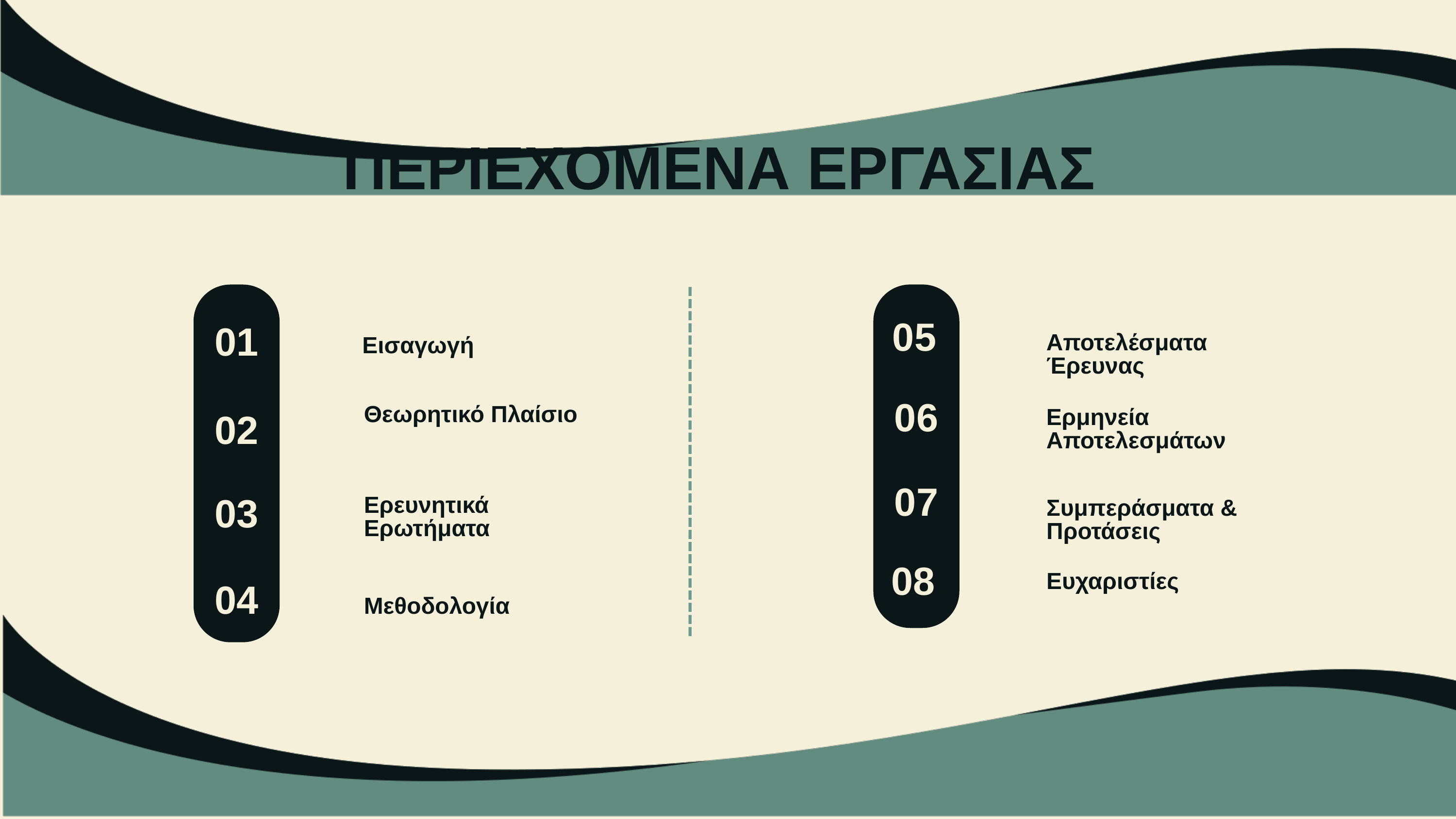

ΠΕΡΙΕΧΟΜΕΝΑ ΕΡΓΑΣΙΑΣ

05
01
Αποτελέσματα  Έρευνας
Εισαγωγή
06
Θεωρητικό Πλαίσιο
Ερμηνεία Αποτελεσμάτων
02
07
Ερευνητικά Ερωτήματα
03
Συμπεράσματα & Προτάσεις

08
Ευχαριστίες
04
Μεθοδολογία